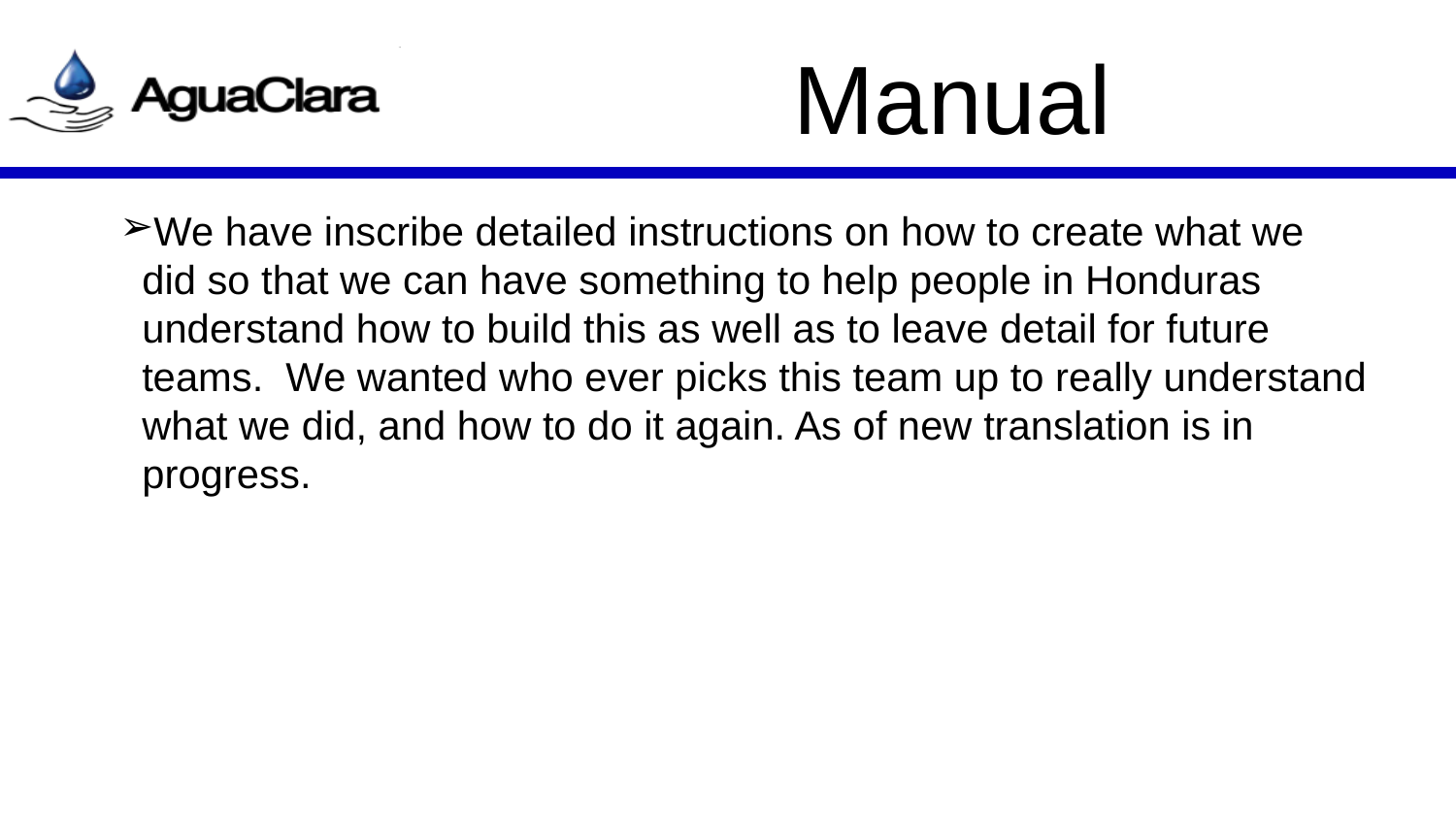

# Manual
We have inscribe detailed instructions on how to create what we did so that we can have something to help people in Honduras understand how to build this as well as to leave detail for future teams.  We wanted who ever picks this team up to really understand what we did, and how to do it again. As of new translation is in progress.